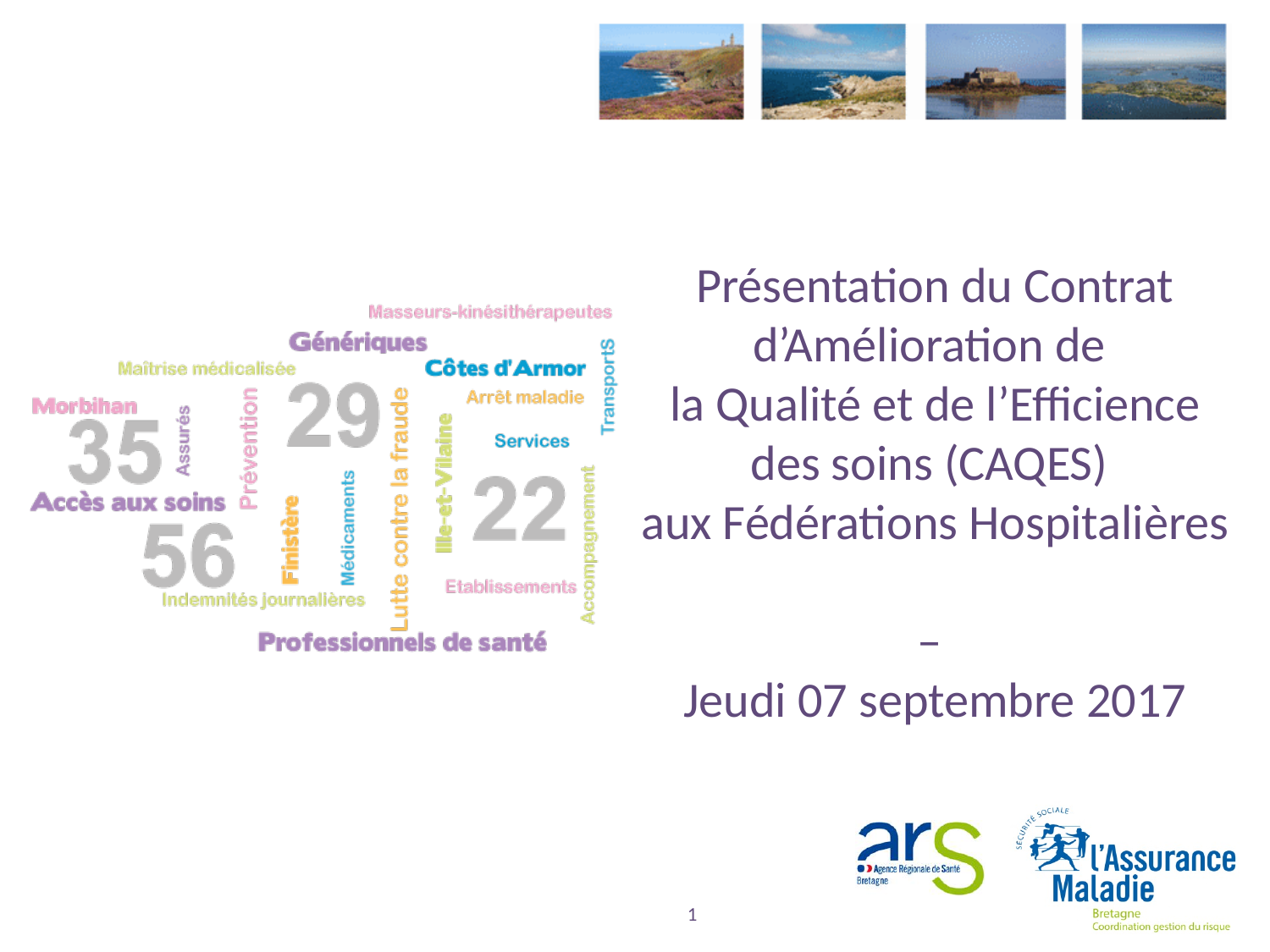

# Présentation du Contrat d’Amélioration de la Qualité et de l’Efficience des soins (CAQES) aux Fédérations Hospitalières – Jeudi 07 septembre 2017